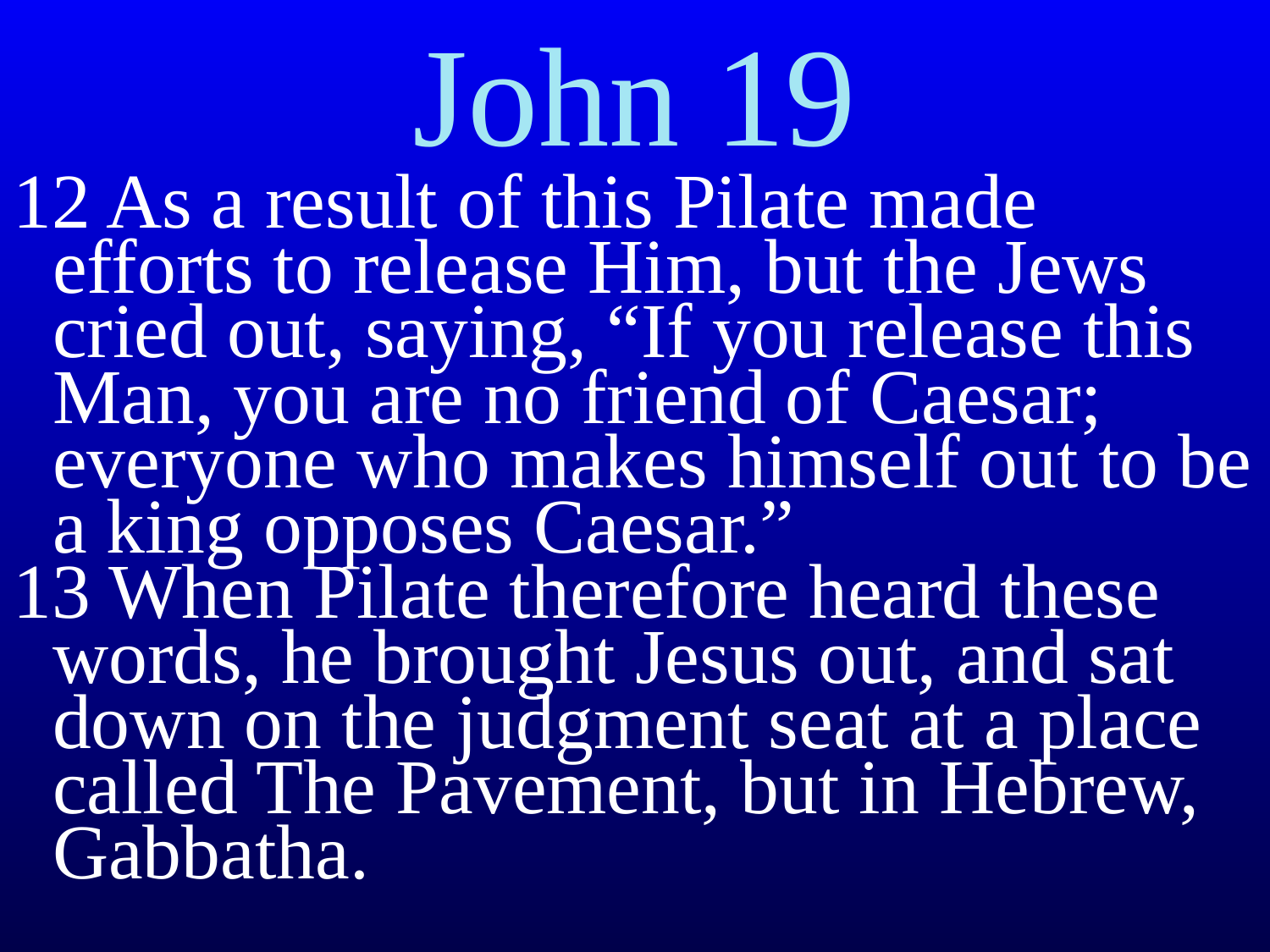

# John 19
12 As a result of this Pilate made efforts to release Him, but the Jews cried out, saying, “If you release this Man, you are no friend of Caesar; everyone who makes himself out to be a king opposes Caesar.”
13 When Pilate therefore heard these words, he brought Jesus out, and sat down on the judgment seat at a place called The Pavement, but in Hebrew, Gabbatha.